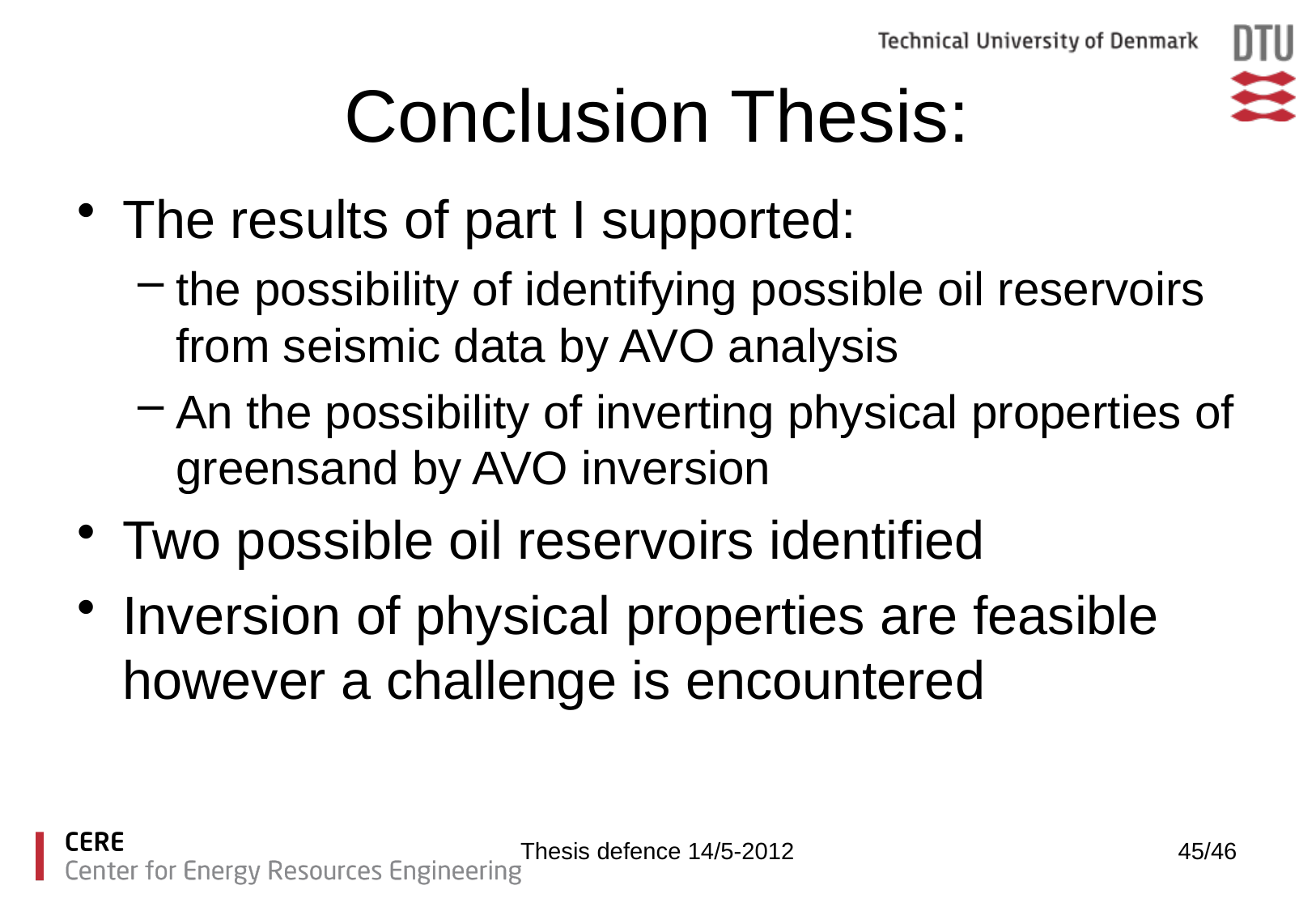

# Conclusion Thesis:
The results of part I supported:
the possibility of identifying possible oil reservoirs from seismic data by AVO analysis
An the possibility of inverting physical properties of greensand by AVO inversion
Two possible oil reservoirs identified
Inversion of physical properties are feasible however a challenge is encountered
Thesis defence 14/5-2012
45/46